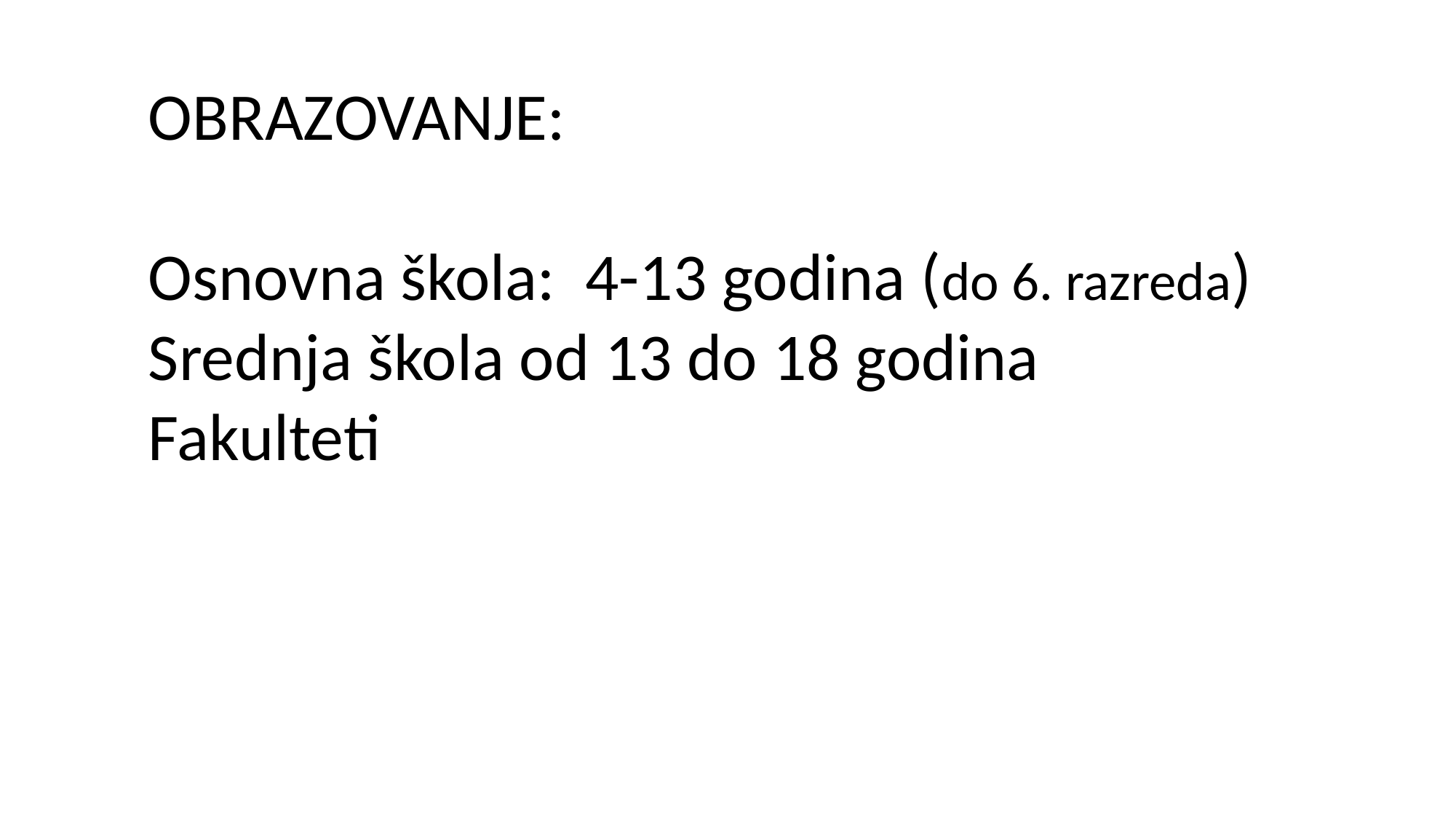

OBRAZOVANJE:

Osnovna škola:  4-13 godina (do 6. razreda)
Srednja škola od 13 do 18 godina
Fakulteti